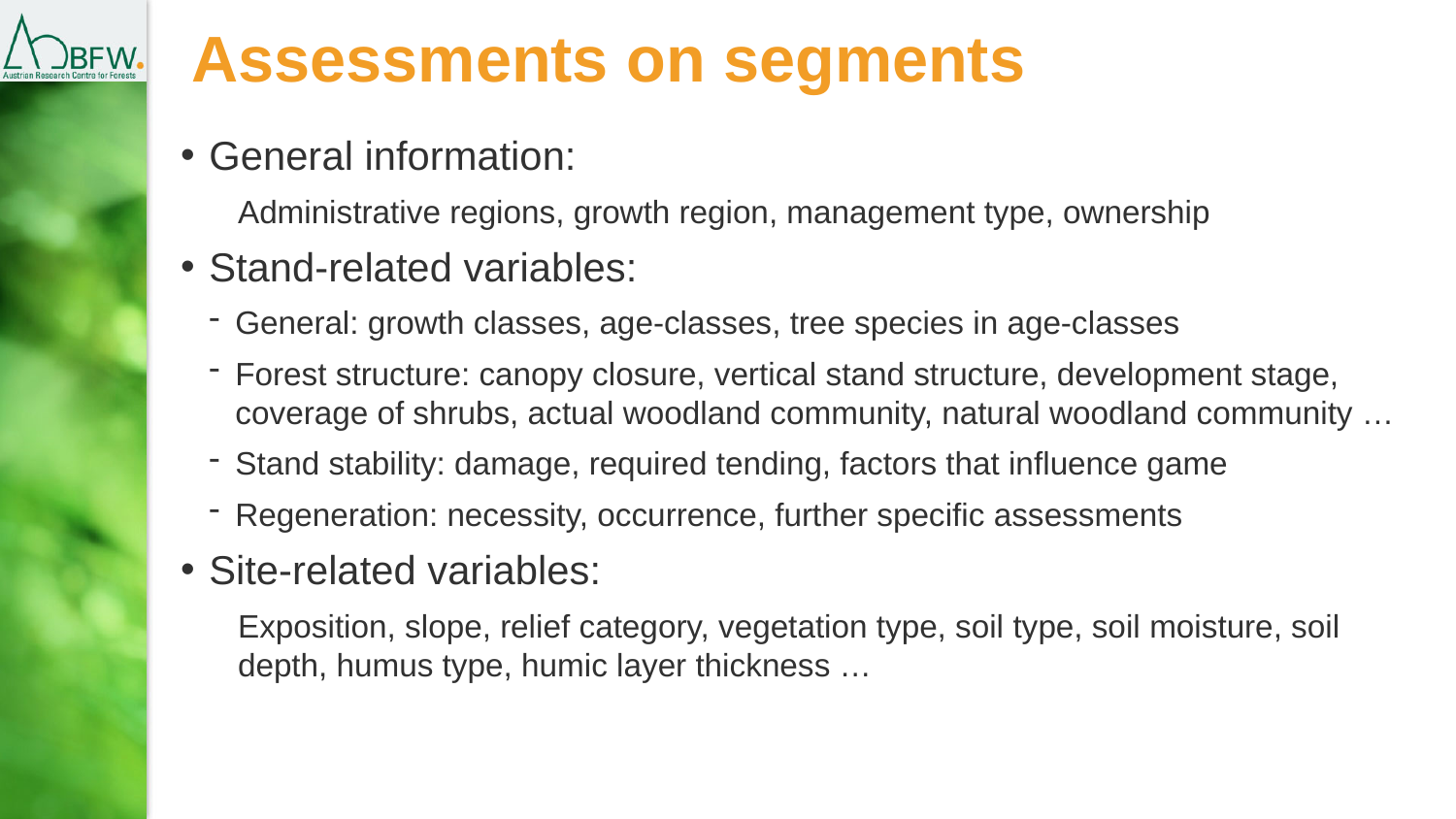

# Assessments on segments
General information:
Administrative regions, growth region, management type, ownership
Stand-related variables:
General: growth classes, age-classes, tree species in age-classes
Forest structure: canopy closure, vertical stand structure, development stage, coverage of shrubs, actual woodland community, natural woodland community …
Stand stability: damage, required tending, factors that influence game
Regeneration: necessity, occurrence, further specific assessments
Site-related variables:
Exposition, slope, relief category, vegetation type, soil type, soil moisture, soil depth, humus type, humic layer thickness …